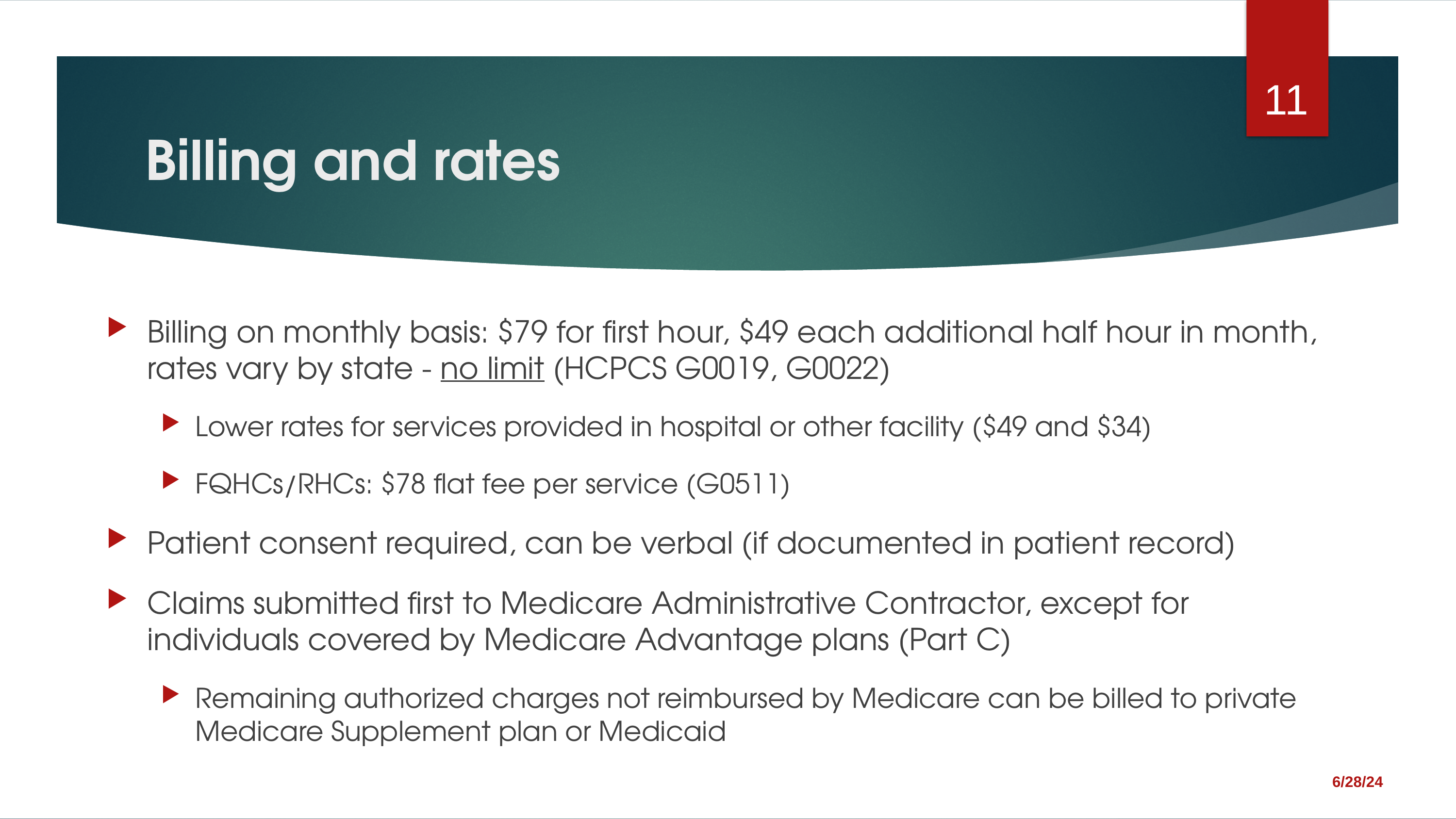

11
# Billing and rates
Billing on monthly basis: $79 for first hour, $49 each additional half hour in month, rates vary by state - no limit (HCPCS G0019, G0022)
Lower rates for services provided in hospital or other facility ($49 and $34)
FQHCs/RHCs: $78 flat fee per service (G0511)
Patient consent required, can be verbal (if documented in patient record)
Claims submitted first to Medicare Administrative Contractor, except for individuals covered by Medicare Advantage plans (Part C)
Remaining authorized charges not reimbursed by Medicare can be billed to private Medicare Supplement plan or Medicaid

6/28/24